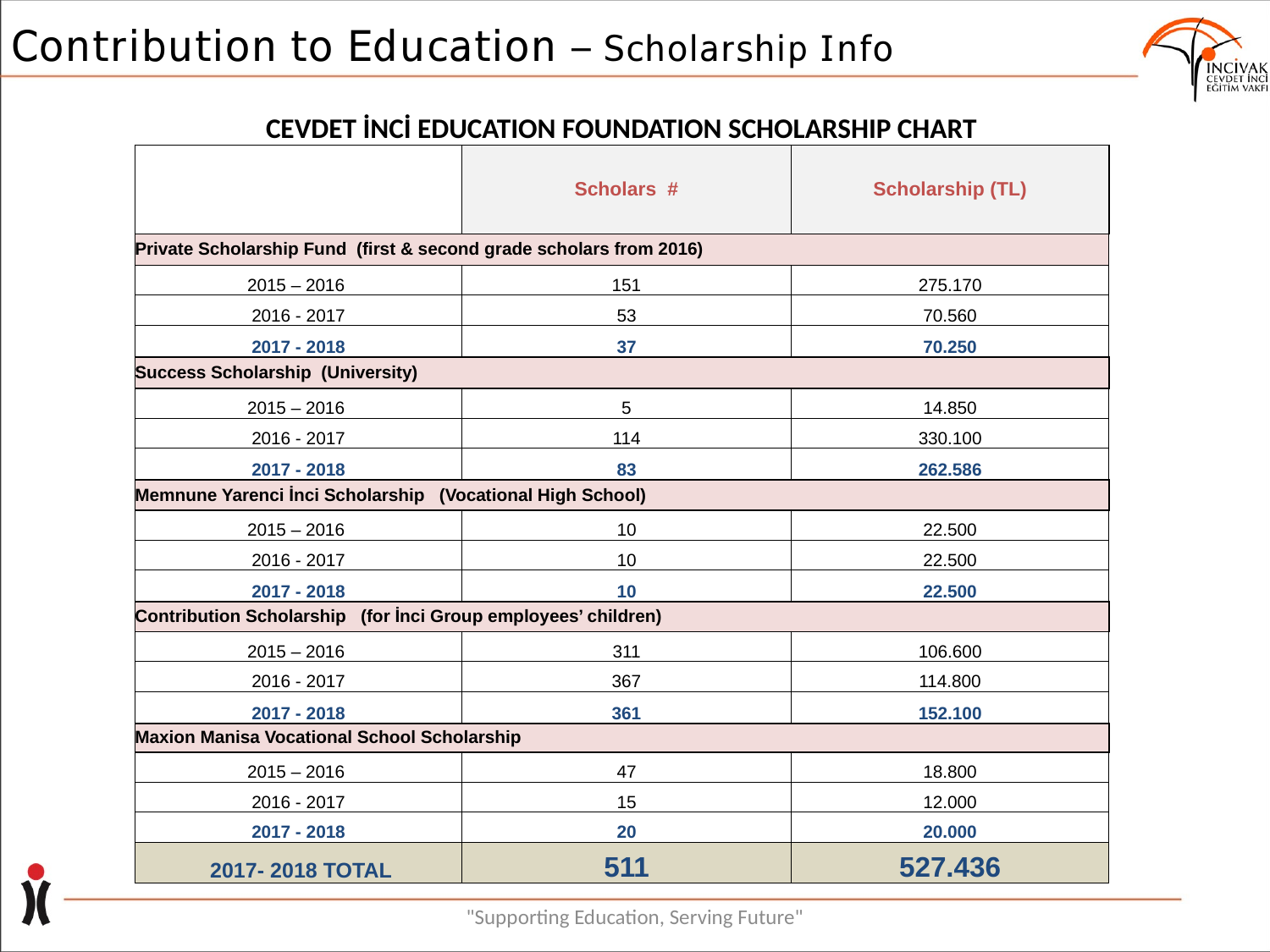

Contribution to Education – Scholarship Info
| CEVDET İNCİ EDUCATION FOUNDATION SCHOLARSHIP CHART |  |  |
| --- | --- | --- |
|  | Scholars # | Scholarship (TL) |
|  |  |  |
| Private Scholarship Fund  (first & second grade scholars from 2016) |  |  |
| 2015 – 2016 | 151 | 275.170 |
| 2016 - 2017 | 53 | 70.560 |
| 2017 - 2018 | 37 | 70.250 |
| Success Scholarship  (University) |  |  |
| 2015 – 2016 | 5 | 14.850 |
| 2016 - 2017 | 114 | 330.100 |
| 2017 - 2018 | 83 | 262.586 |
| Memnune Yarenci İnci Scholarship (Vocational High School) |  |  |
| 2015 – 2016 | 10 | 22.500 |
| 2016 - 2017 | 10 | 22.500 |
| 2017 - 2018 | 10 | 22.500 |
| Contribution Scholarship (for İnci Group employees’ children) |  |  |
| 2015 – 2016 | 311 | 106.600 |
| 2016 - 2017 | 367 | 114.800 |
| 2017 - 2018 | 361 | 152.100 |
| Maxion Manisa Vocational School Scholarship |  |  |
| 2015 – 2016 | 47 | 18.800 |
| 2016 - 2017 | 15 | 12.000 |
| 2017 - 2018 | 20 | 20.000 |
| 2017- 2018 TOTAL | 511 | 527.436 |
"Supporting Education, Serving Future"